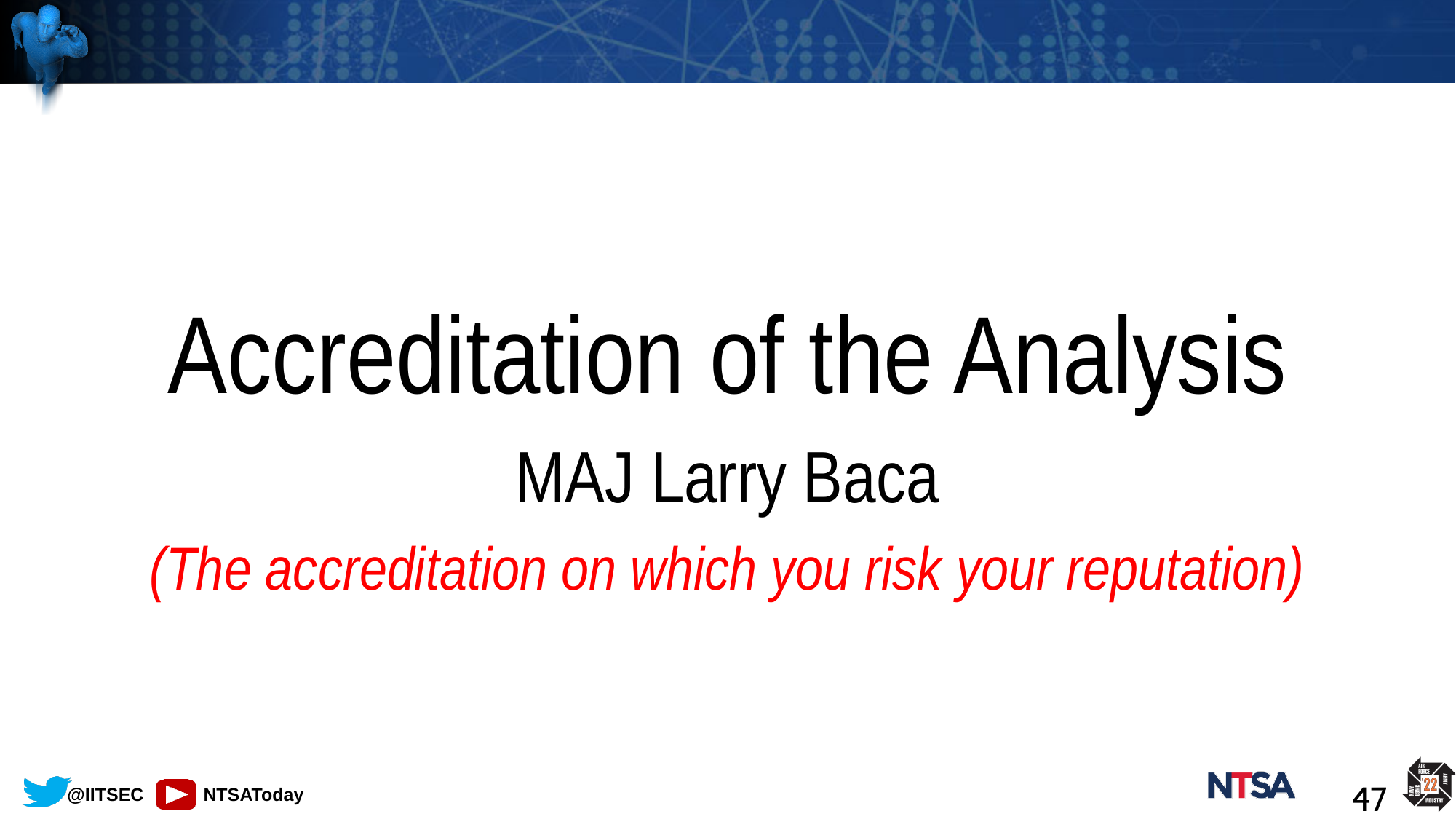

Accreditation of the Analysis
MAJ Larry Baca
(The accreditation on which you risk your reputation)
47